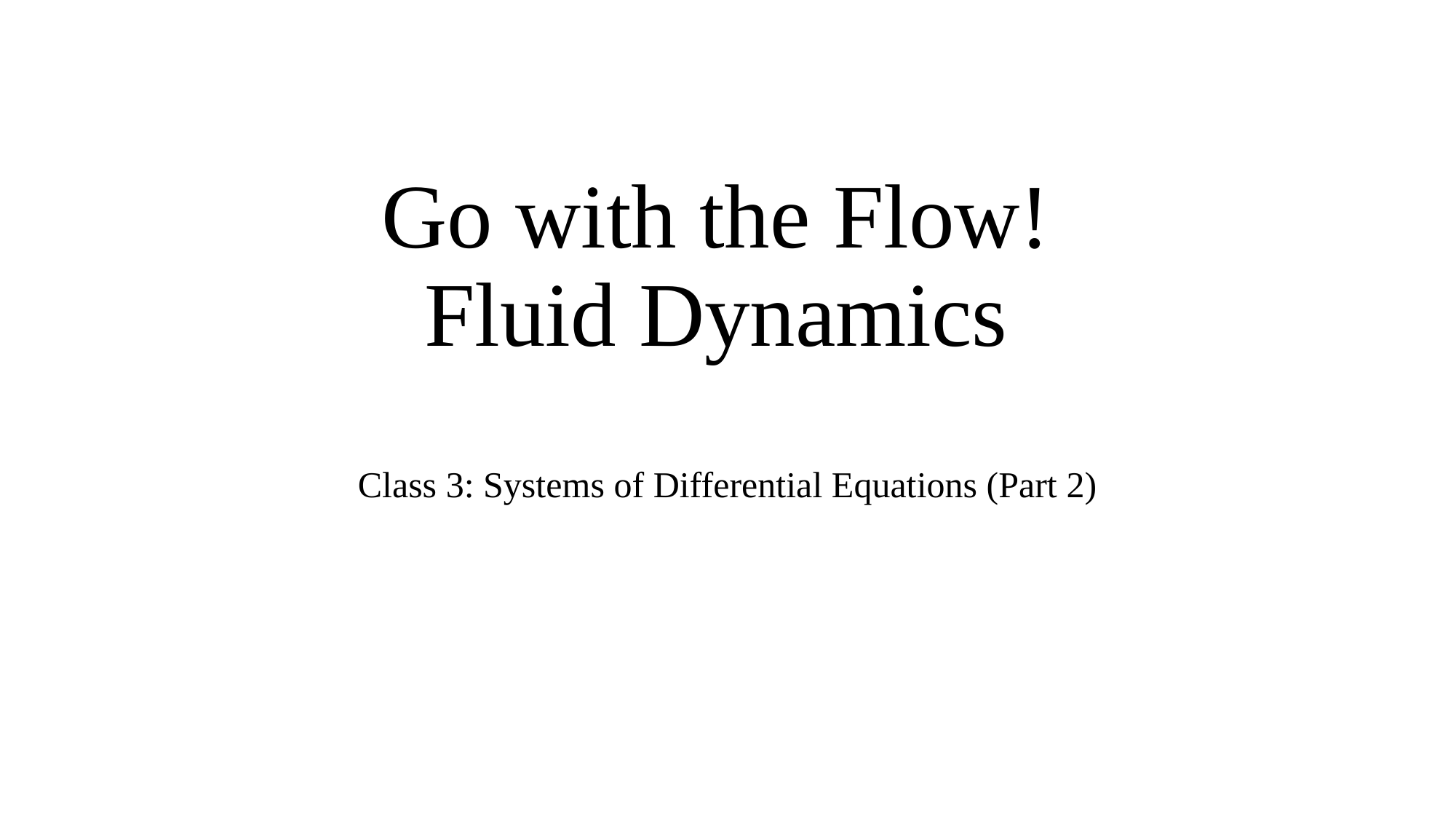

# Go with the Flow!
Fluid Dynamics
Class 3: Systems of Differential Equations (Part 2)